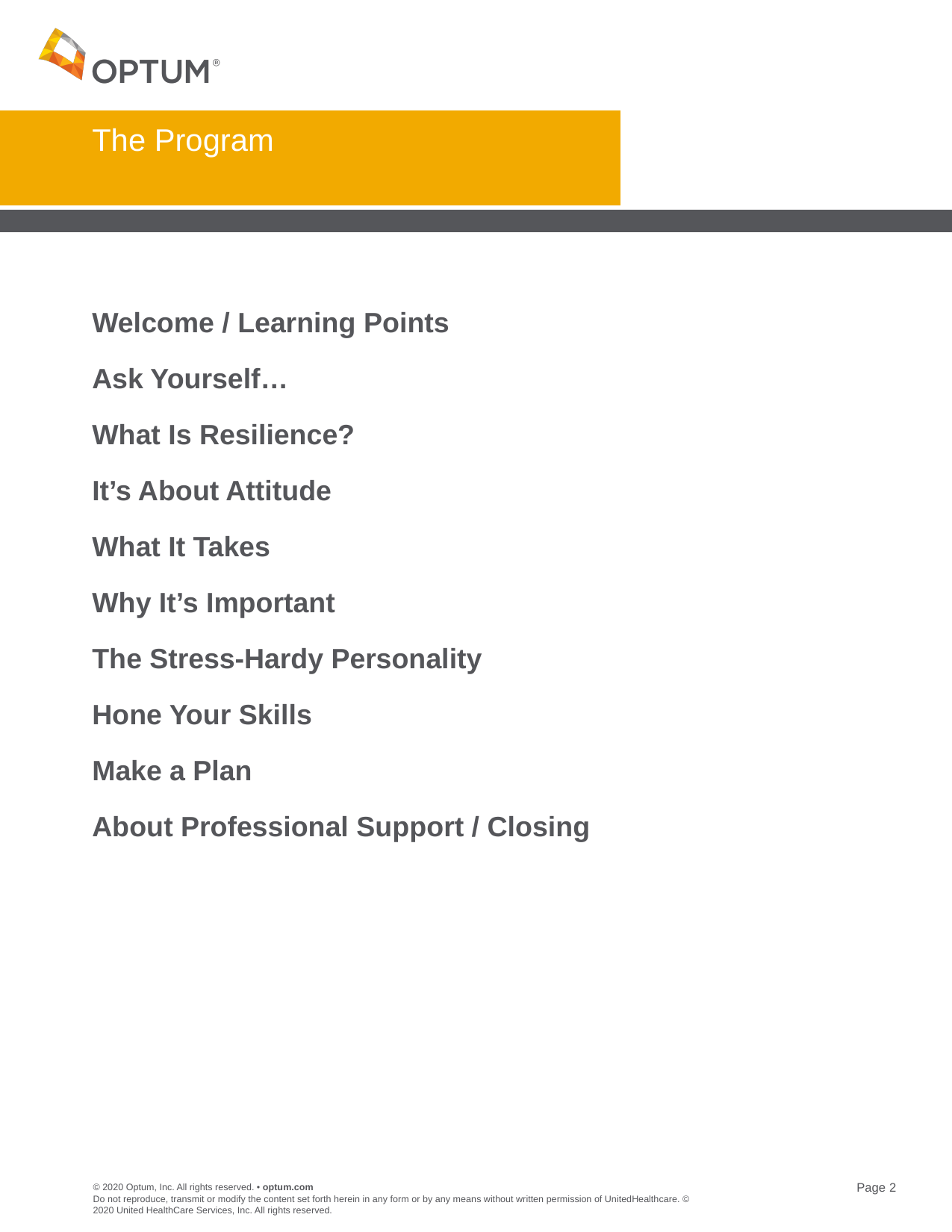

# The Program
Welcome / Learning Points
Ask Yourself…
What Is Resilience?
It’s About Attitude
What It Takes
Why It’s Important
The Stress-Hardy Personality
Hone Your Skills
Make a Plan
About Professional Support / Closing
Do not reproduce, transmit or modify the content set forth herein in any form or by any means without written permission of UnitedHealthcare. © 2020 United HealthCare Services, Inc. All rights reserved.